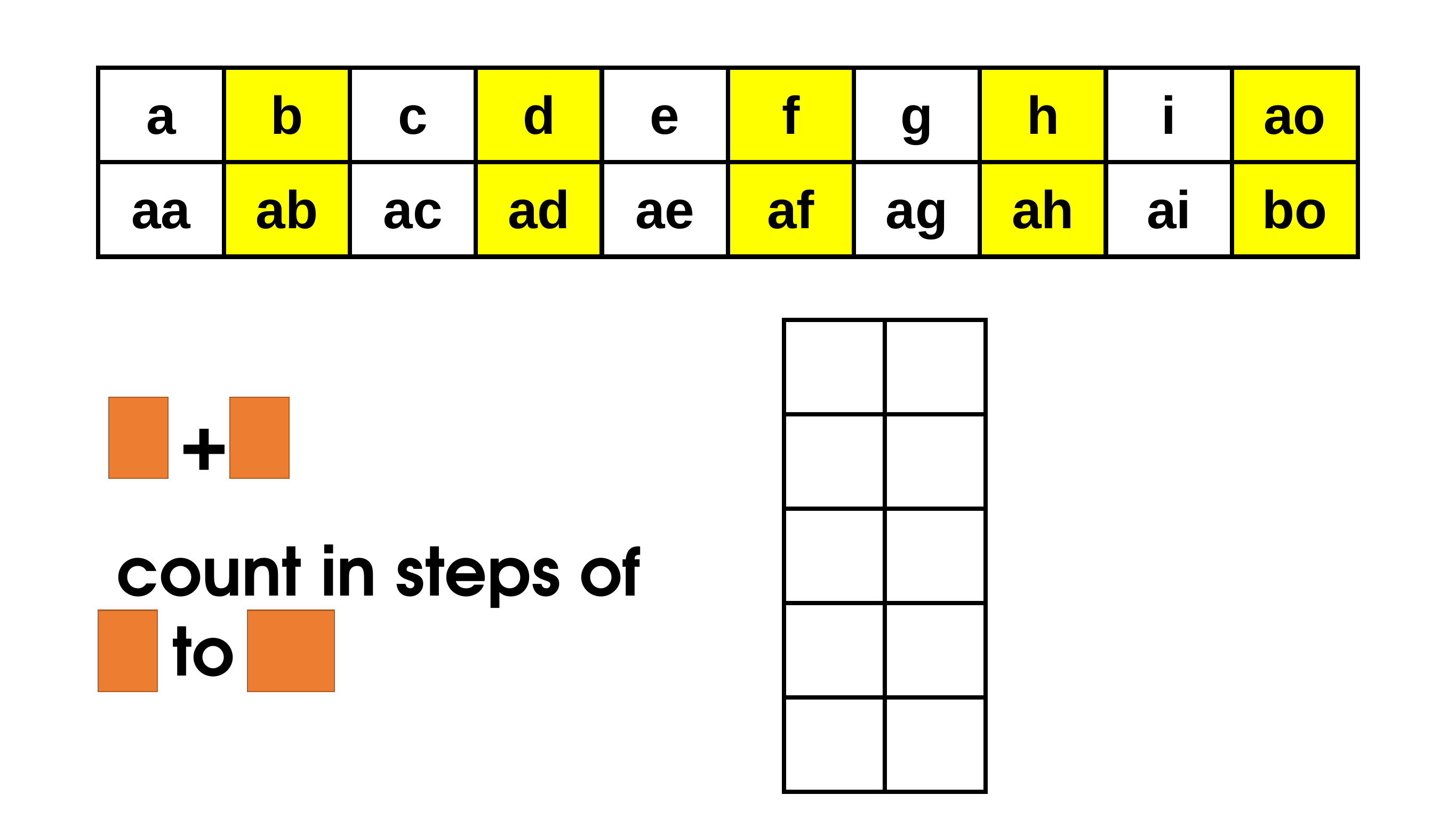

| a | b | c | d | e | f | g | h | i | ao |
| --- | --- | --- | --- | --- | --- | --- | --- | --- | --- |
| aa | ab | ac | ad | ae | af | ag | ah | ai | bo |
|  |  |
| --- | --- |
|  |  |
|  |  |
|  |  |
|  |  |
5 + 3
count in steps of 2 to 20